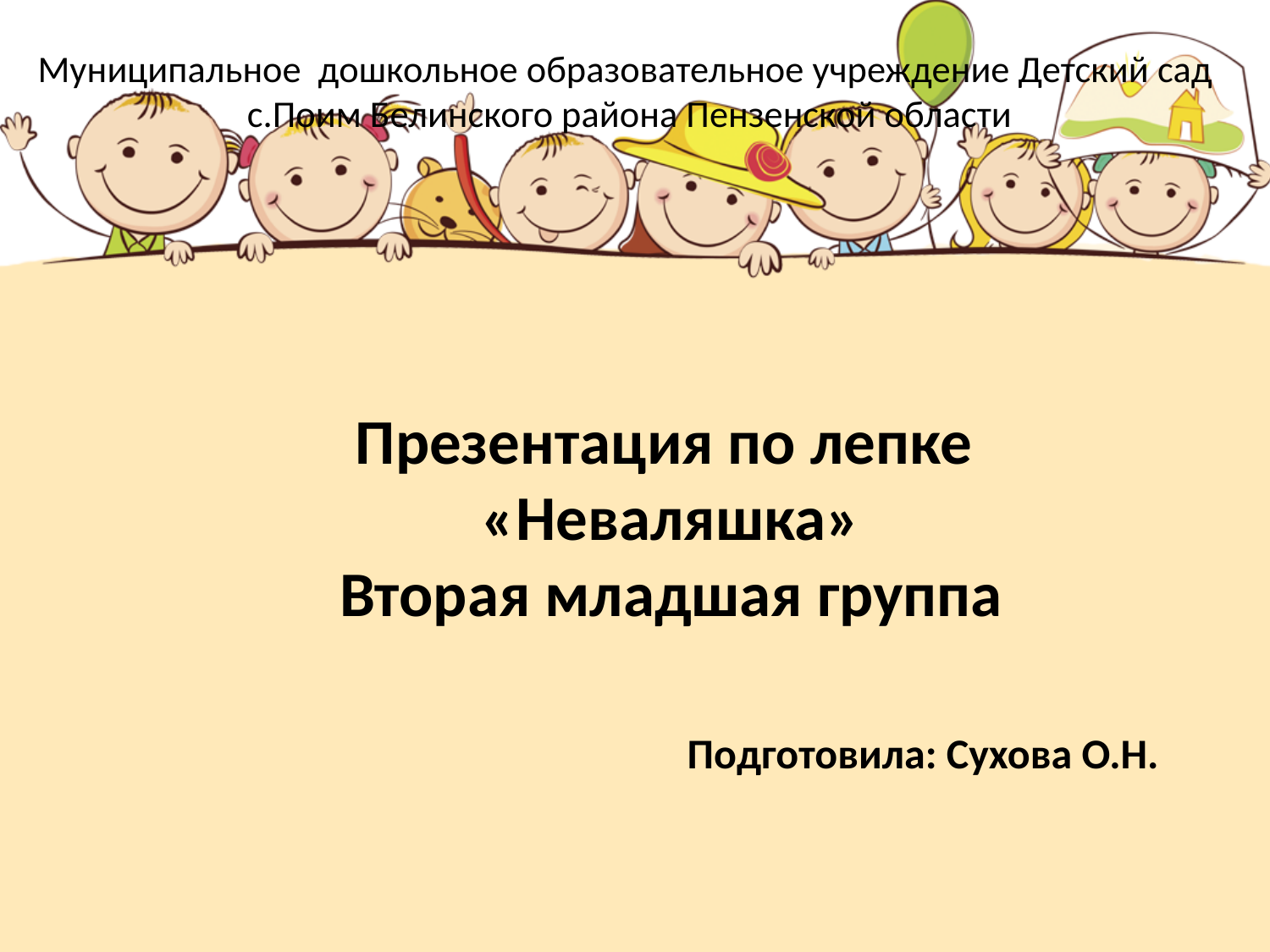

Муниципальное  дошкольное образовательное учреждение Детский сад
с.Поим Белинского района Пензенской области

# Презентация по лепке «Неваляшка» Вторая младшая группа Подготовила: Сухова О.Н.